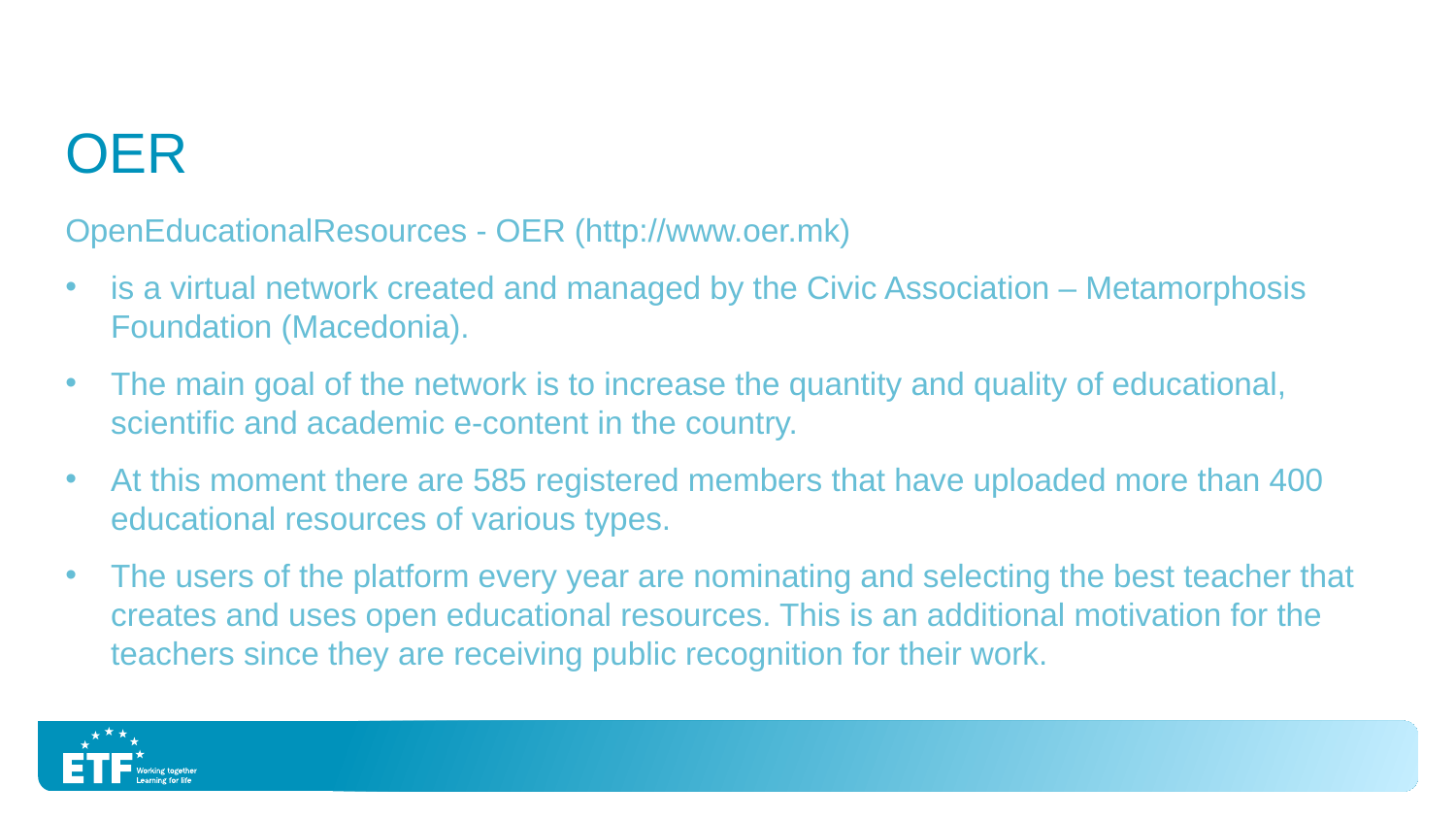

# OER
OpenEducationalResources - OER (http://www.oer.mk)
is a virtual network created and managed by the Civic Association – Metamorphosis Foundation (Macedonia).
The main goal of the network is to increase the quantity and quality of educational, scientific and academic e-content in the country.
At this moment there are 585 registered members that have uploaded more than 400 educational resources of various types.
The users of the platform every year are nominating and selecting the best teacher that creates and uses open educational resources. This is an additional motivation for the teachers since they are receiving public recognition for their work.